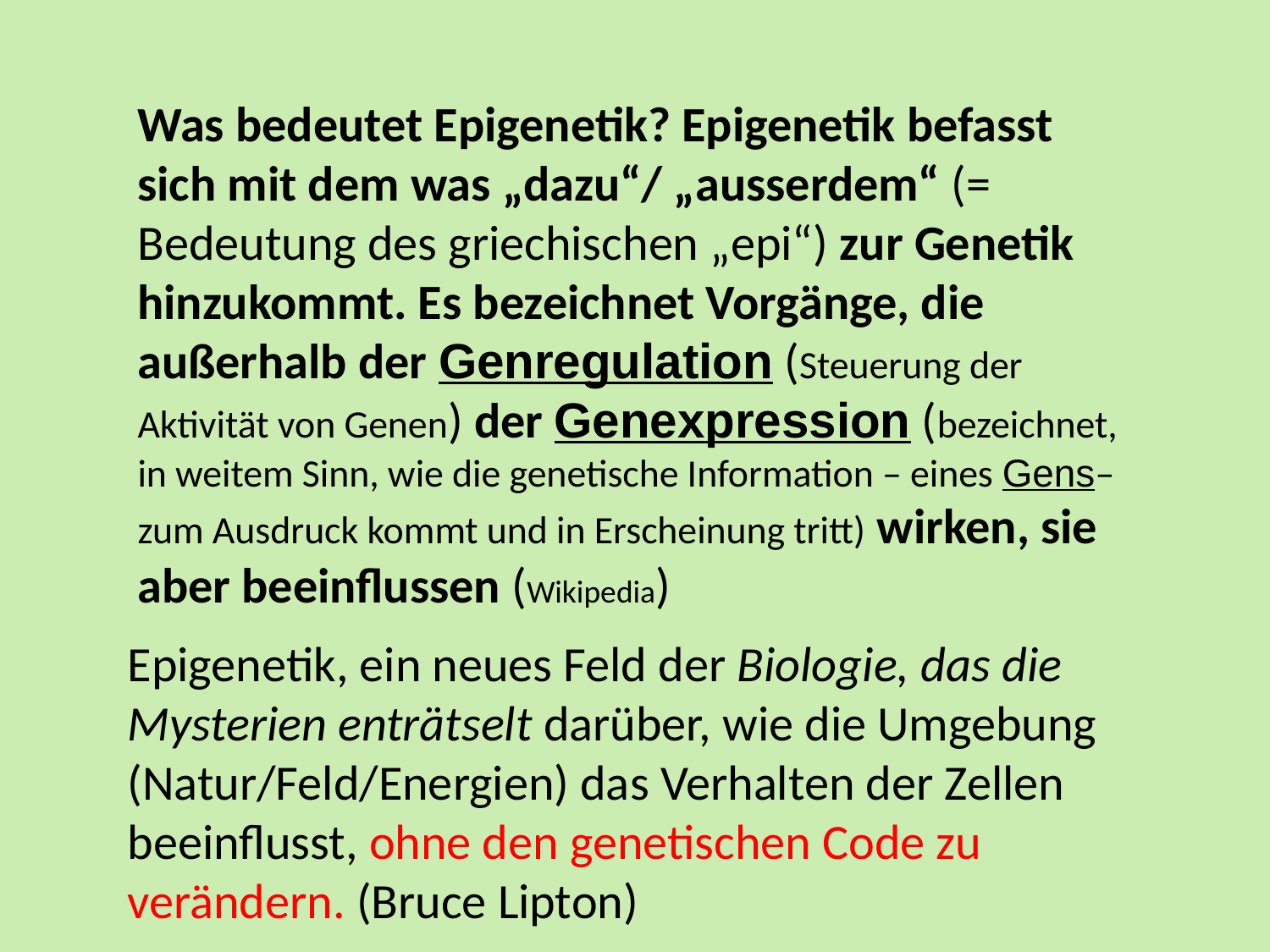

Was bedeutet Epigenetik? Epigenetik befasst sich mit dem was „dazu“/ „ausserdem“ (= Bedeutung des griechischen „epi“) zur Genetik hinzukommt. Es bezeichnet Vorgänge, die außerhalb der Genregulation (Steuerung der Aktivität von Genen) der Genexpression (bezeichnet, in weitem Sinn, wie die genetische Information – eines Gens– zum Ausdruck kommt und in Erscheinung tritt) wirken, sie aber beeinflussen (Wikipedia)
Epigenetik, ein neues Feld der Biologie, das die Mysterien enträtselt darüber, wie die Umgebung (Natur/Feld/Energien) das Verhalten der Zellen beeinflusst, ohne den genetischen Code zu verändern. (Bruce Lipton)